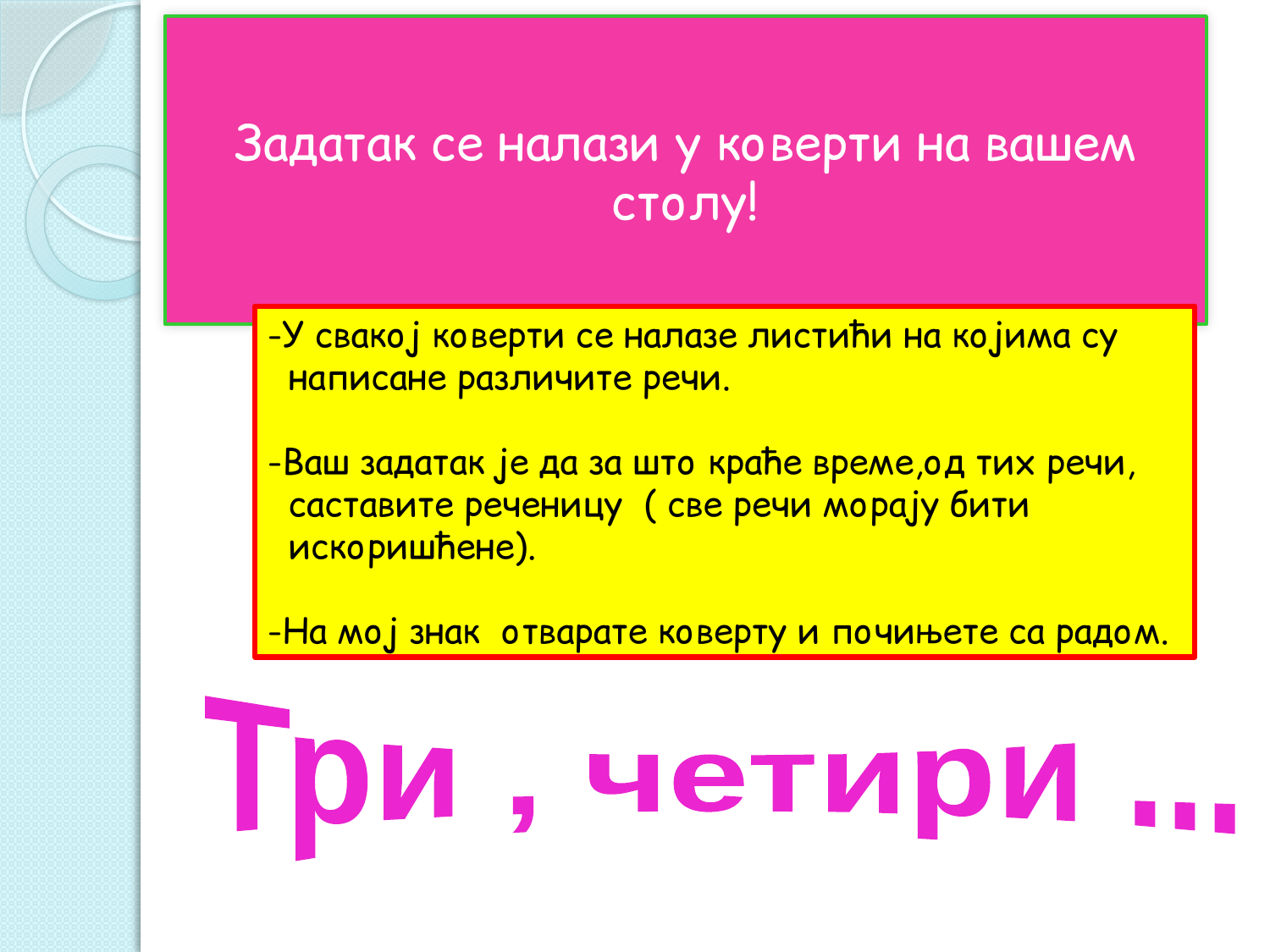

# Задатак се налази у коверти на вашем столу!

-У свакој коверти се налазе листићи на којима су
  написане различите речи.

-Ваш задатак је да за што краће време,од тих речи,
  саставите реченицу  ( све речи морају бити
  искоришћене).

-На мој знак  отварате коверту и почињете са радом.
Три , четири ...